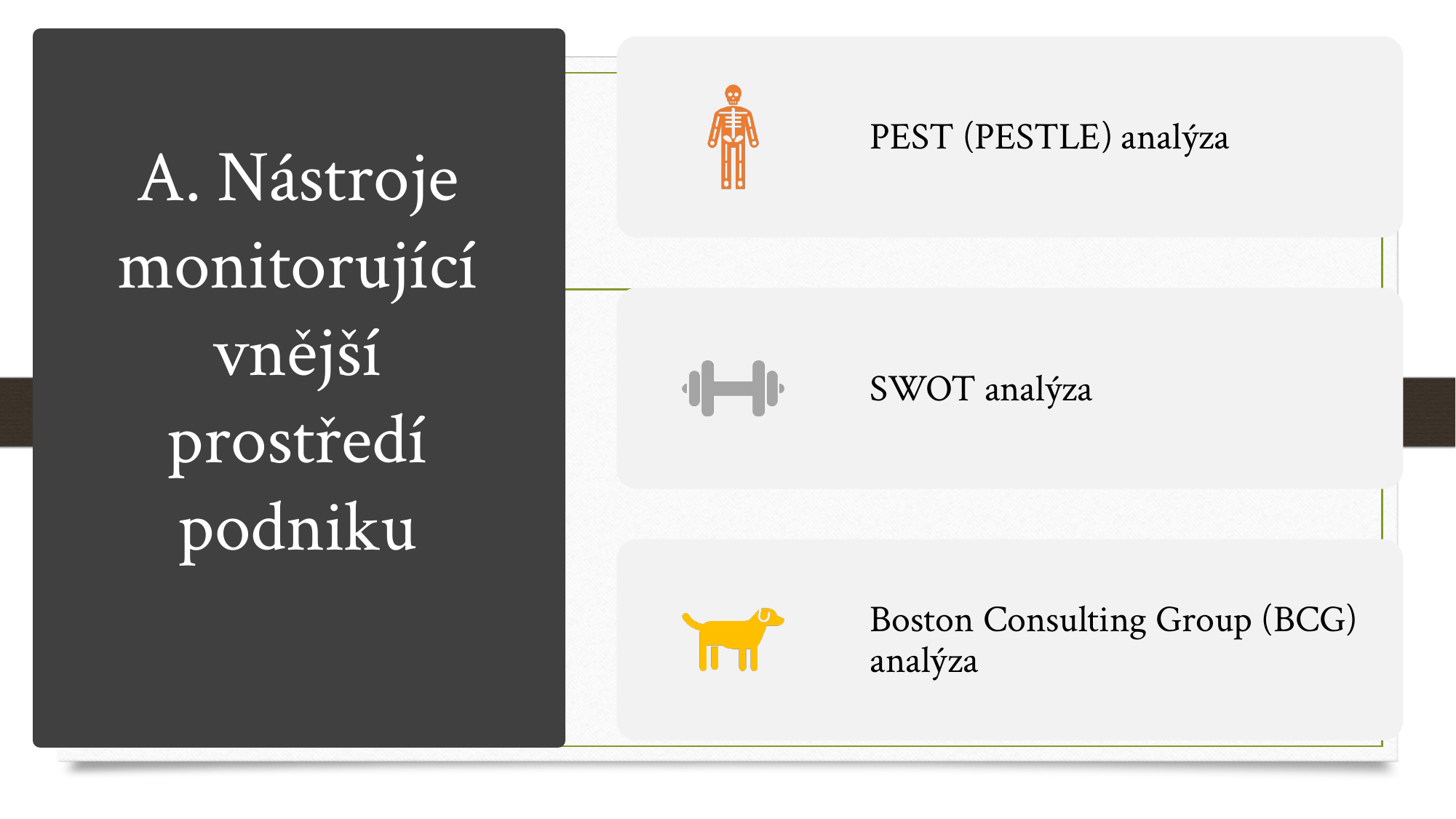

PEST (PESTLE) analýza
SWOT analýza
Boston Consulting Group (BCG) analýza
# A. Nástroje monitorující vnější prostředí podniku